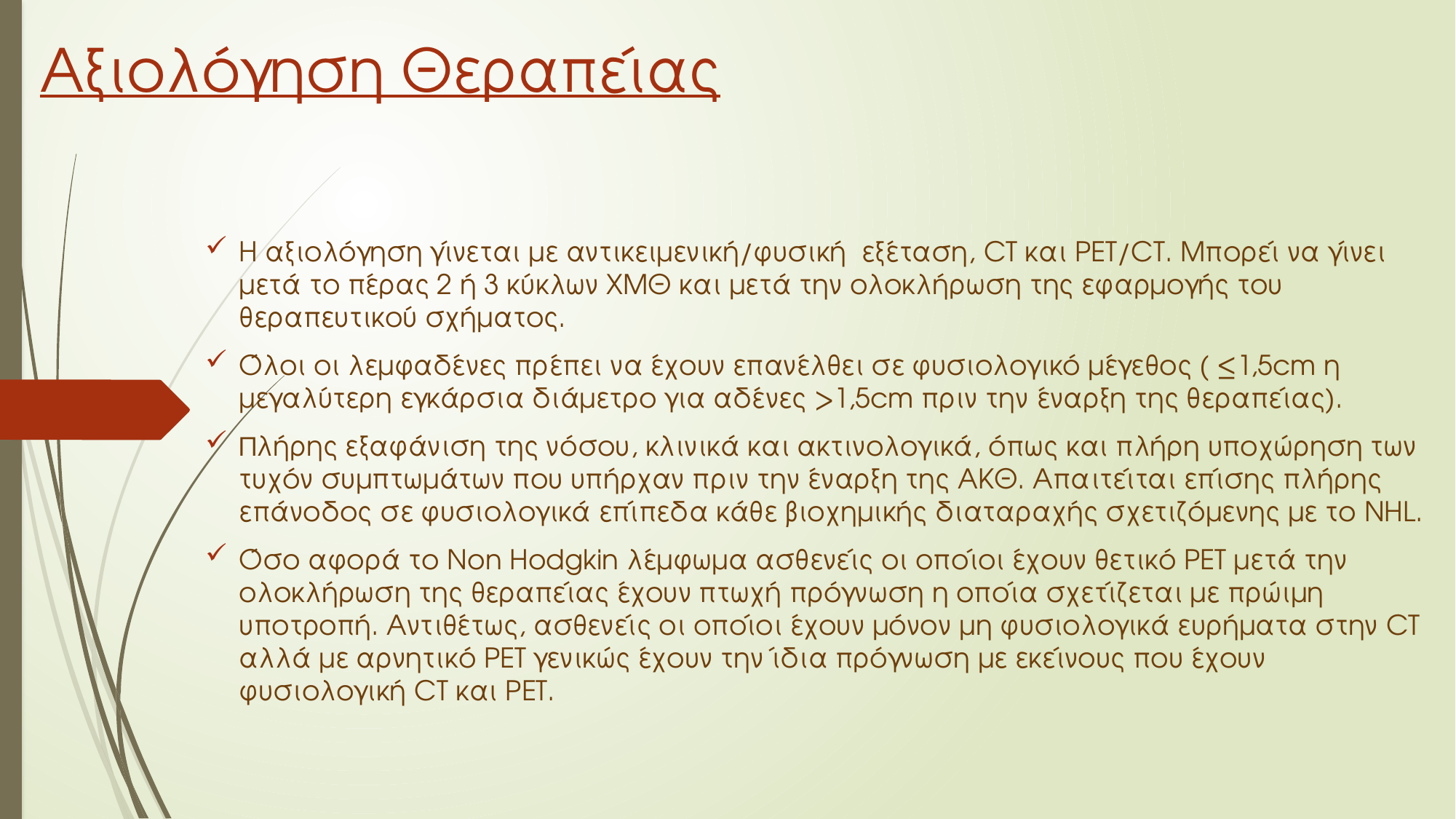

# Αξιολόγηση Θεραπείας

Η αξιολόγηση γίνεται με αντικειμενική/φυσική  εξέταση, CT και PET/CT. Μπορεί να γίνει μετά το πέρας 2 ή 3 κύκλων ΧΜΘ και μετά την ολοκλήρωση της εφαρμογής του θεραπευτικού σχήματος.
Όλοι οι λεμφαδένες πρέπει να έχουν επανέλθει σε φυσιολογικό μέγεθος ( ≤1,5cm η μεγαλύτερη εγκάρσια διάμετρο για αδένες >1,5cm πριν την έναρξη της θεραπείας).
Πλήρης εξαφάνιση της νόσου, κλινικά και ακτινολογικά, όπως και πλήρη υποχώρηση των τυχόν συμπτωμάτων που υπήρχαν πριν την έναρξη της ΑΚΘ. Απαιτείται επίσης πλήρης επάνοδος σε φυσιολογικά επίπεδα κάθε βιοχημικής διαταραχής σχετιζόμενης με το NHL.
Όσο αφορά το Non Hodgkin λέμφωμα ασθενείς οι οποίοι έχουν θετικό PET μετά την ολοκλήρωση της θεραπείας έχουν πτωχή πρόγνωση η οποία σχετίζεται με πρώιμη υποτροπή. Αντιθέτως, ασθενείς οι οποίοι έχουν μόνον μη φυσιολογικά ευρήματα στην CT αλλά με αρνητικό PET γενικώς έχουν την ίδια πρόγνωση με εκείνους που έχουν φυσιολογική CT και PET.